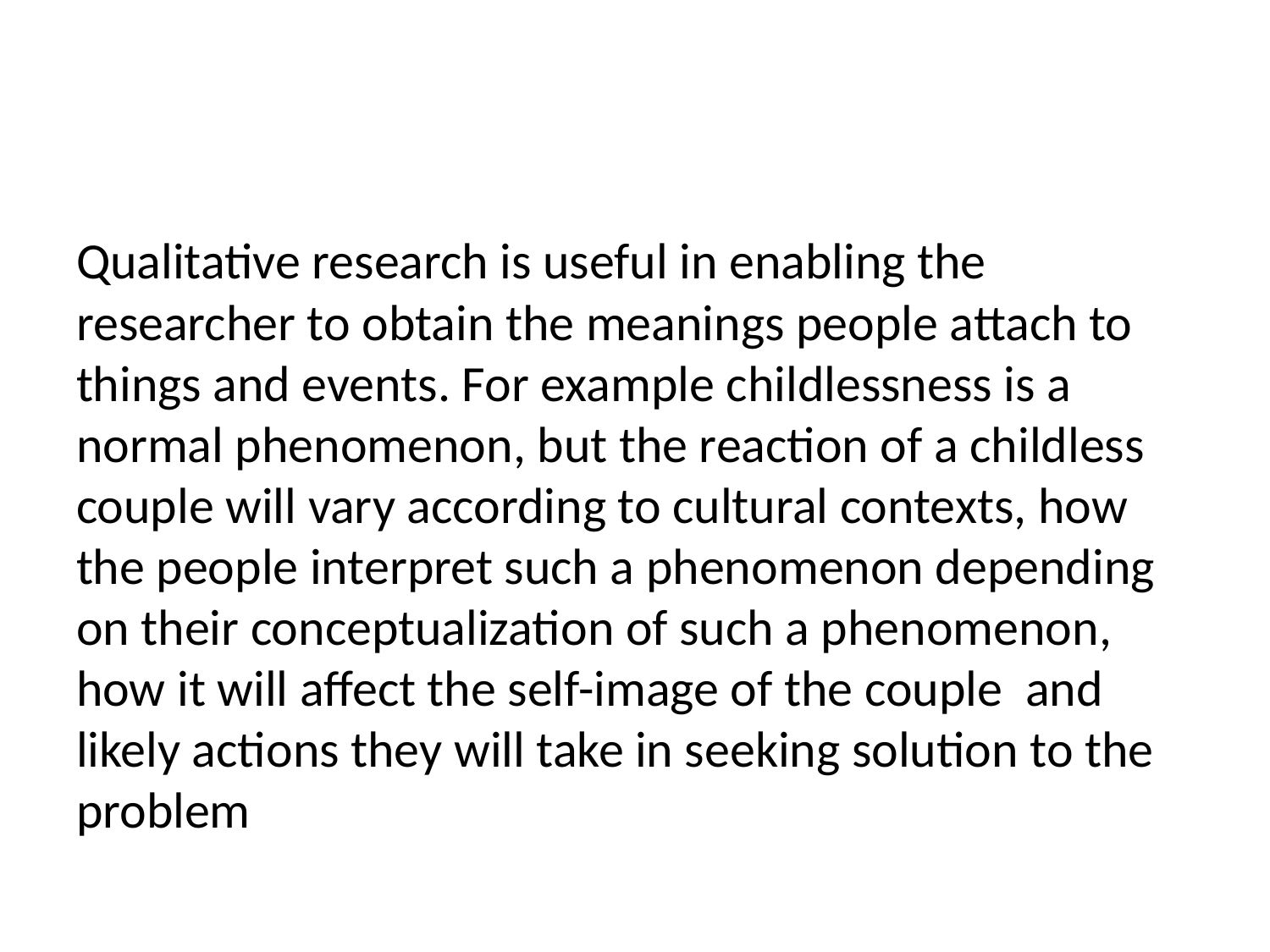

Qualitative research is useful in enabling the researcher to obtain the meanings people attach to things and events. For example childlessness is a normal phenomenon, but the reaction of a childless couple will vary according to cultural contexts, how the people interpret such a phenomenon depending on their conceptualization of such a phenomenon, how it will affect the self-image of the couple  and likely actions they will take in seeking solution to the problem